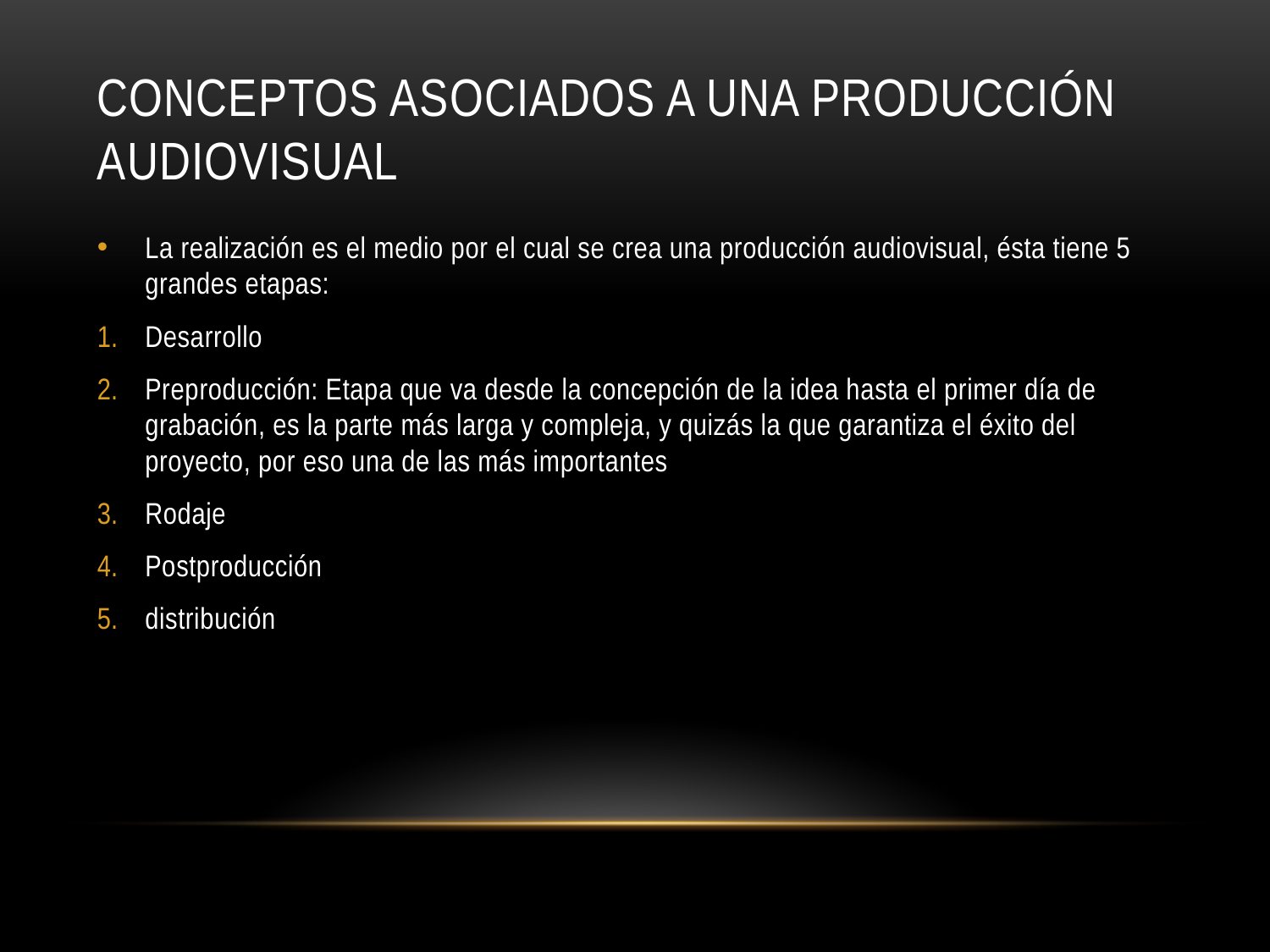

# Conceptos asociados a una producción audiovisual
La realización es el medio por el cual se crea una producción audiovisual, ésta tiene 5 grandes etapas:
Desarrollo
Preproducción: Etapa que va desde la concepción de la idea hasta el primer día de grabación, es la parte más larga y compleja, y quizás la que garantiza el éxito del proyecto, por eso una de las más importantes
Rodaje
Postproducción
distribución